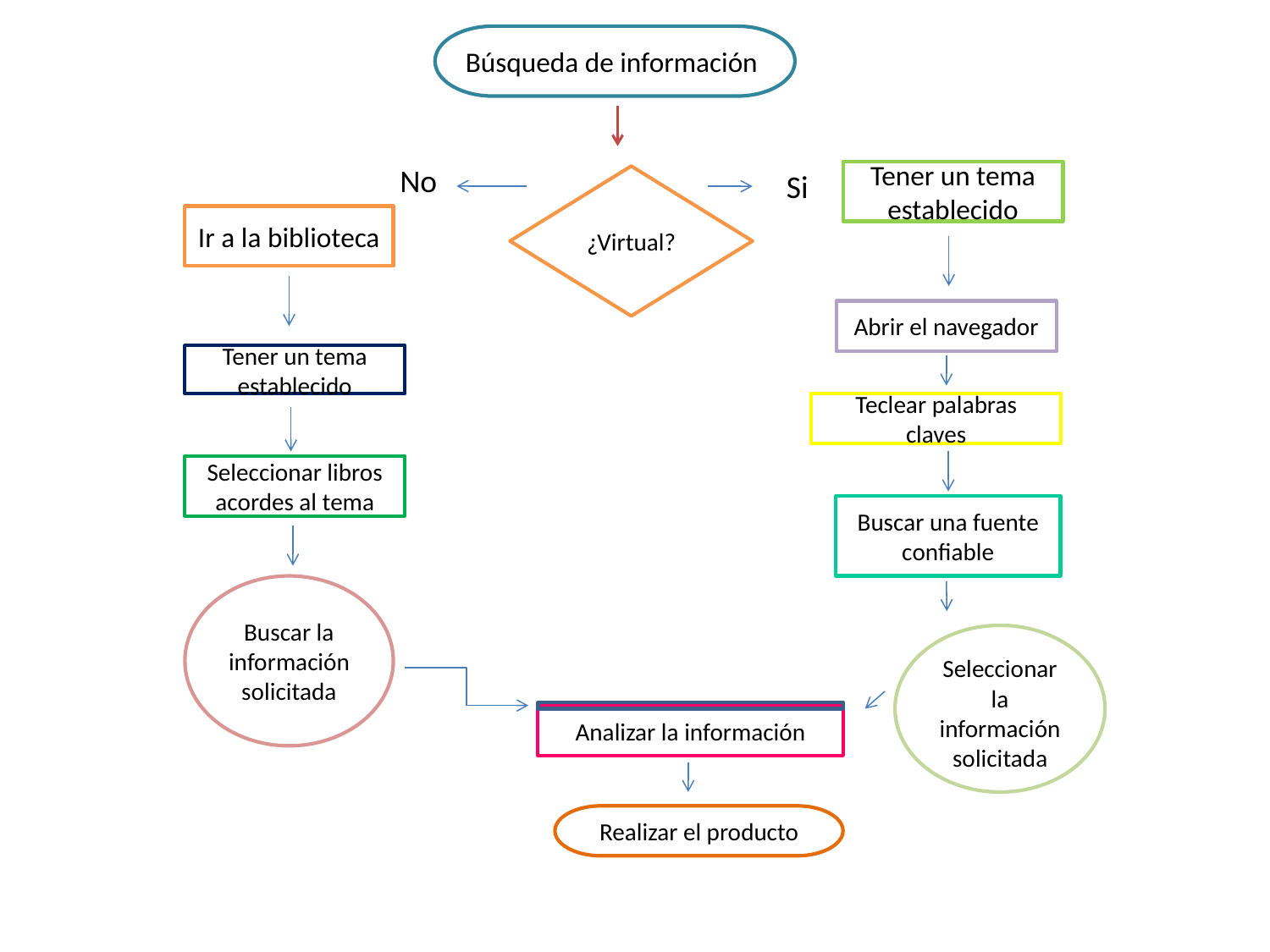

Búsqueda de información
No
Si
Tener un tema establecido
¿Virtual?
Ir a la biblioteca
Abrir el navegador
Tener un tema establecido
Teclear palabras claves
Seleccionar libros acordes al tema
Buscar una fuente confiable
Buscar la información solicitada
Seleccionar la información solicitada

Analizar la información
Realizar el producto